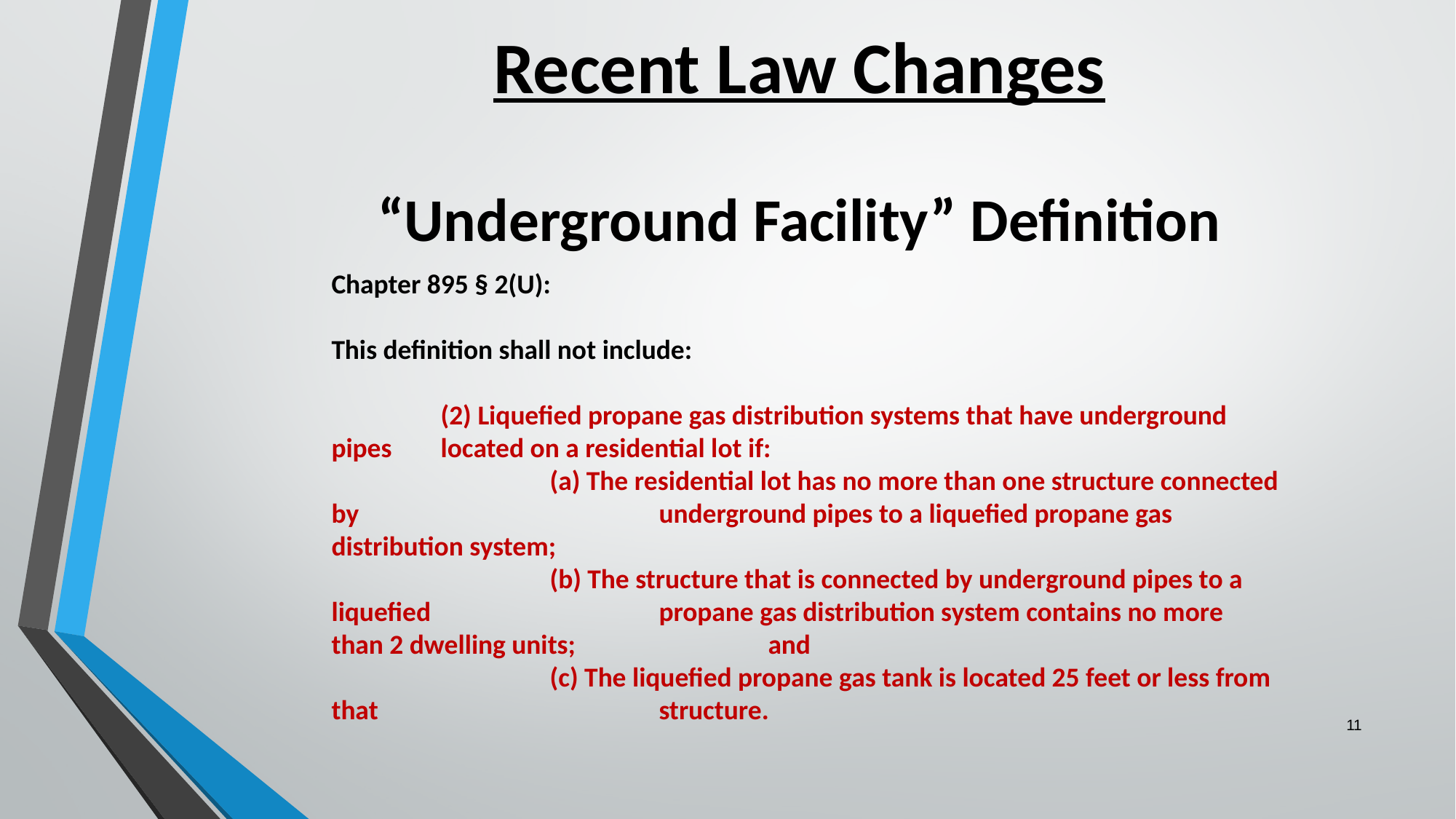

Recent Law Changes

“Underground Facility” Definition
Chapter 895 § 2(U):

This definition shall not include:

	(2) Liquefied propane gas distribution systems that have underground pipes 	located on a residential lot if:
		(a) The residential lot has no more than one structure connected by 			underground pipes to a liquefied propane gas distribution system;
		(b) The structure that is connected by underground pipes to a liquefied 			propane gas distribution system contains no more than 2 dwelling units; 		and
		(c) The liquefied propane gas tank is located 25 feet or less from that 			structure.
11